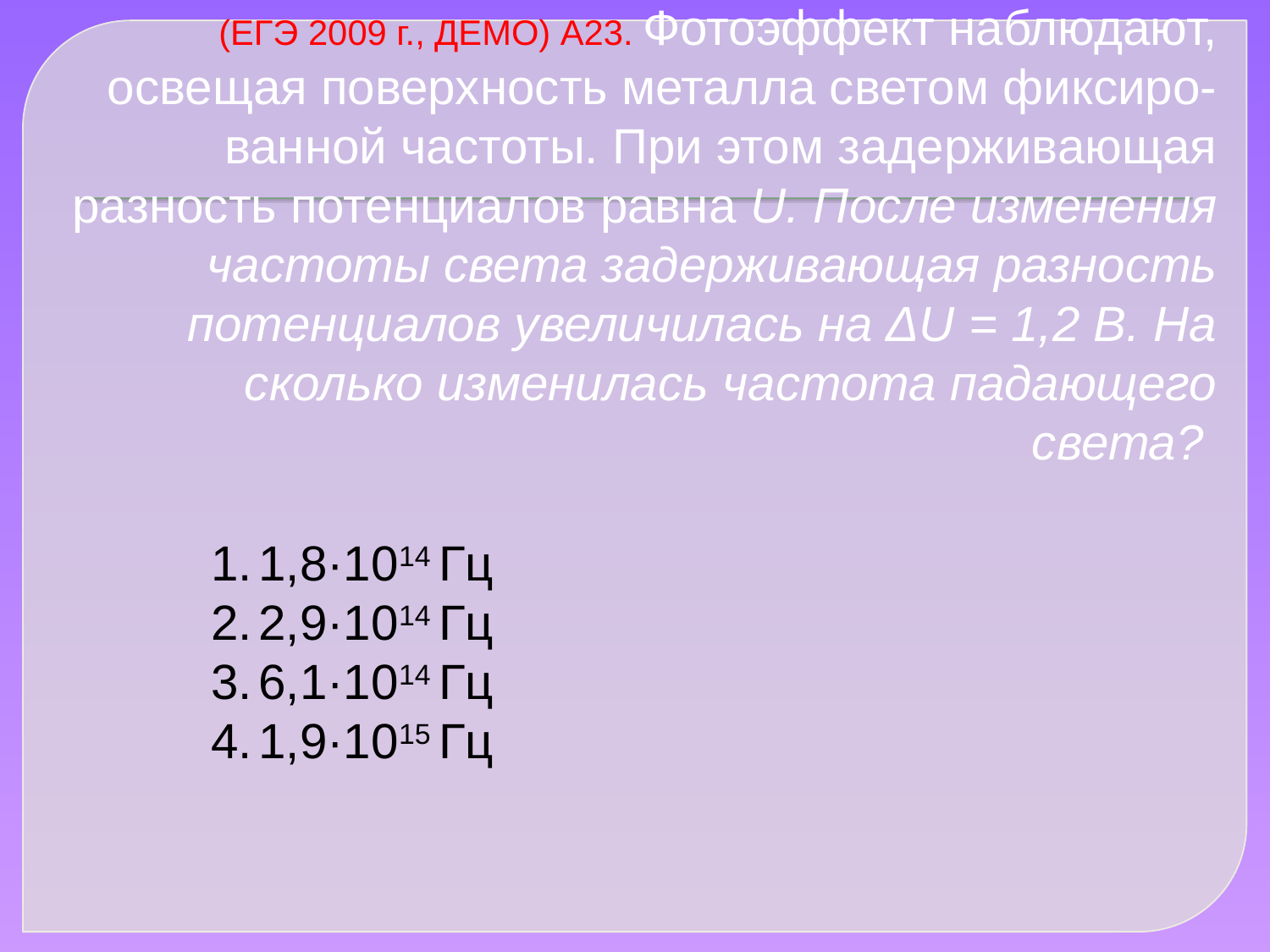

# (ЕГЭ 2009 г., ДЕМО) А23. Фотоэффект наблюдают, освещая поверхность металла светом фиксиро-ванной частоты. При этом задерживающая разность потенциалов равна U. После изменения частоты света задерживающая разность потенциалов увеличилась на ΔU = 1,2 В. На сколько изменилась частота падающего света?

1,8·1014 Гц
2,9·1014 Гц
6,1·1014 Гц
1,9·1015 Гц